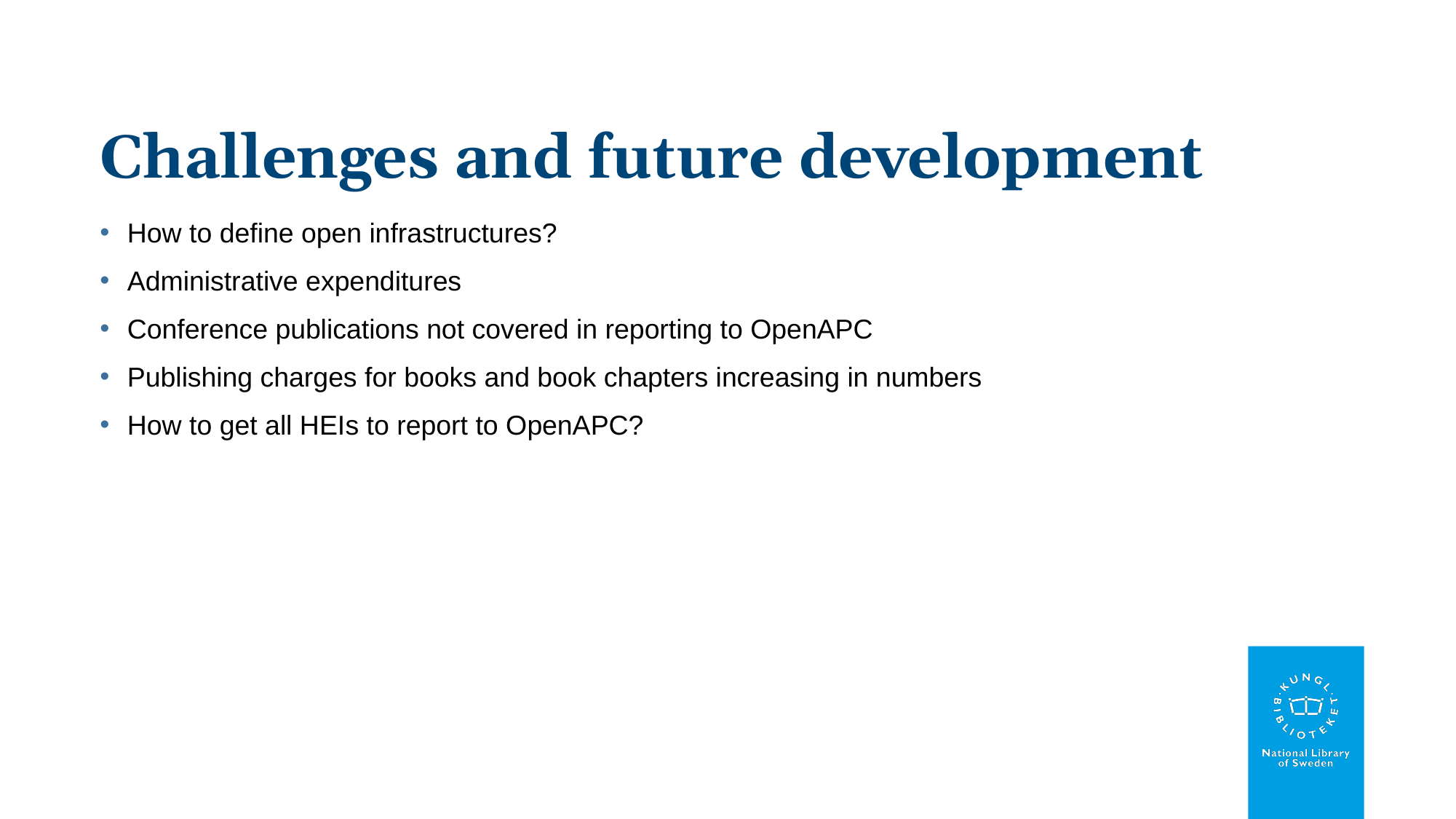

# Challenges and future development
How to define open infrastructures?
Administrative expenditures
Conference publications not covered in reporting to OpenAPC
Publishing charges for books and book chapters increasing in numbers
How to get all HEIs to report to OpenAPC?